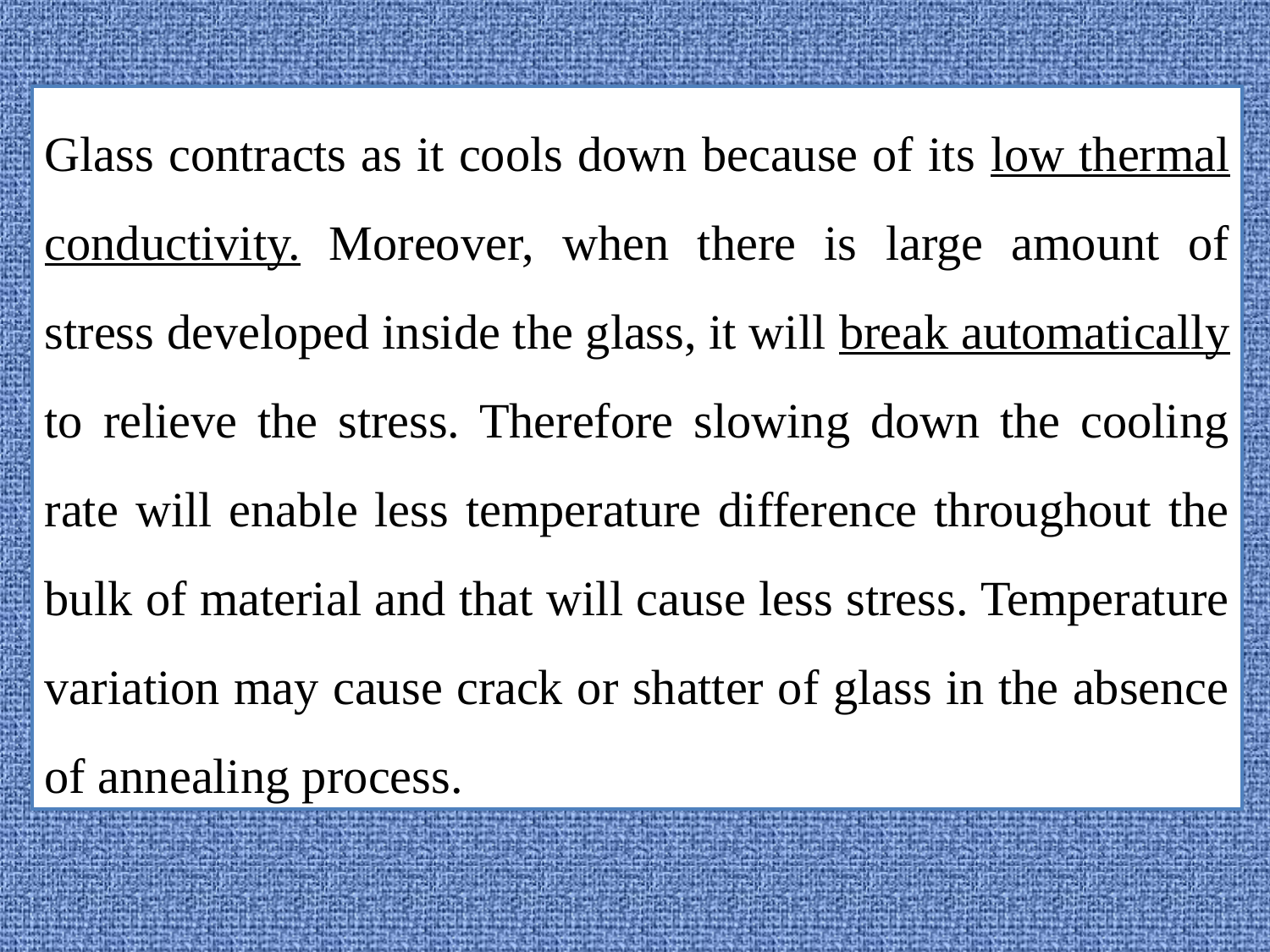

Glass contracts as it cools down because of its low thermal conductivity. Moreover, when there is large amount of stress developed inside the glass, it will break automatically to relieve the stress. Therefore slowing down the cooling rate will enable less temperature difference throughout the bulk of material and that will cause less stress. Temperature variation may cause crack or shatter of glass in the absence of annealing process.